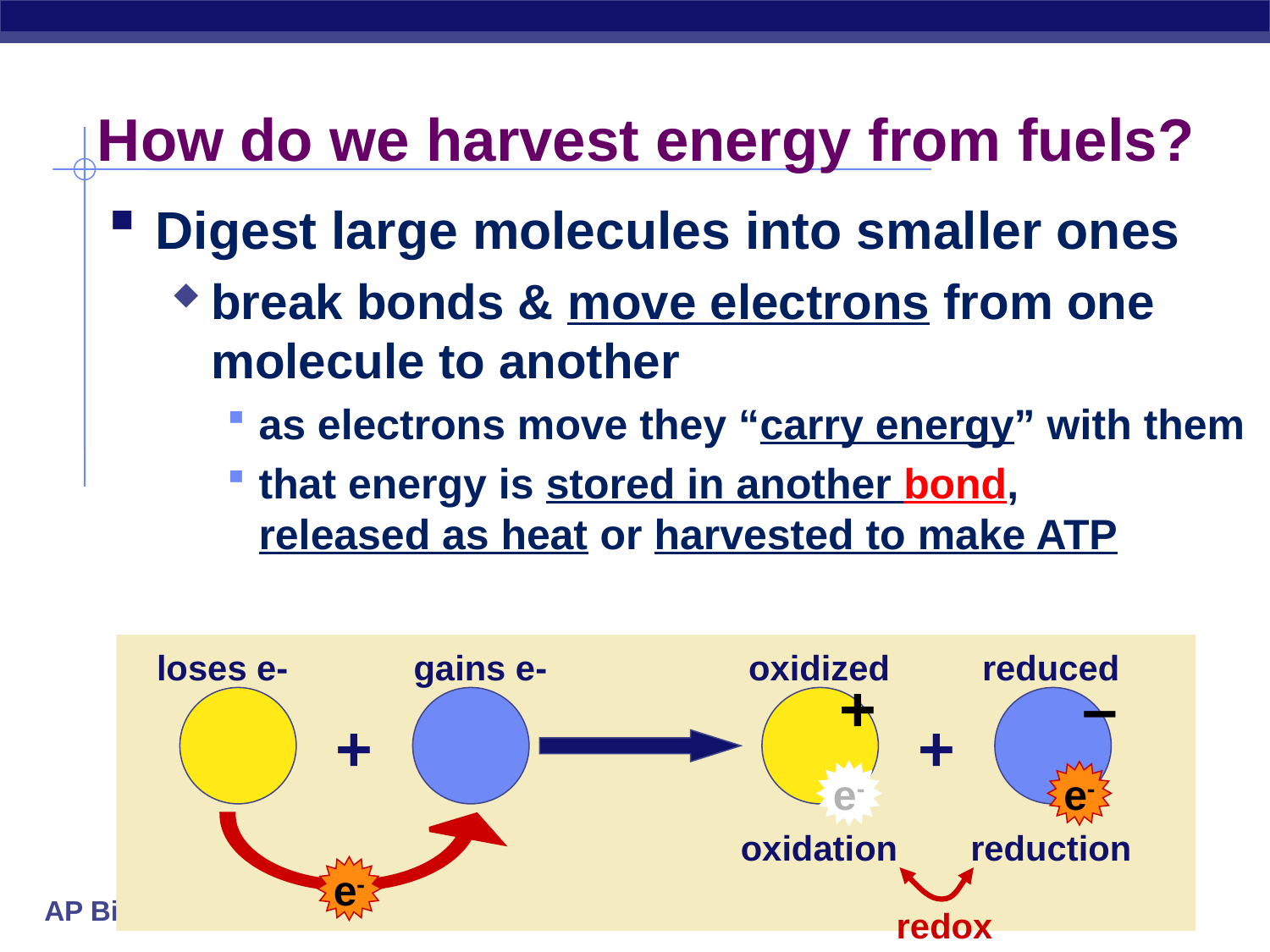

# How do we harvest energy from fuels?
Digest large molecules into smaller ones
break bonds & move electrons from one molecule to another
as electrons move they “carry energy” with them
that energy is stored in another bond,
released as heat or harvested to make ATP

loses e-
gains e-
oxidized
reduced
+
–

+

+

e-
e-
e-
oxidation
reduction

redox